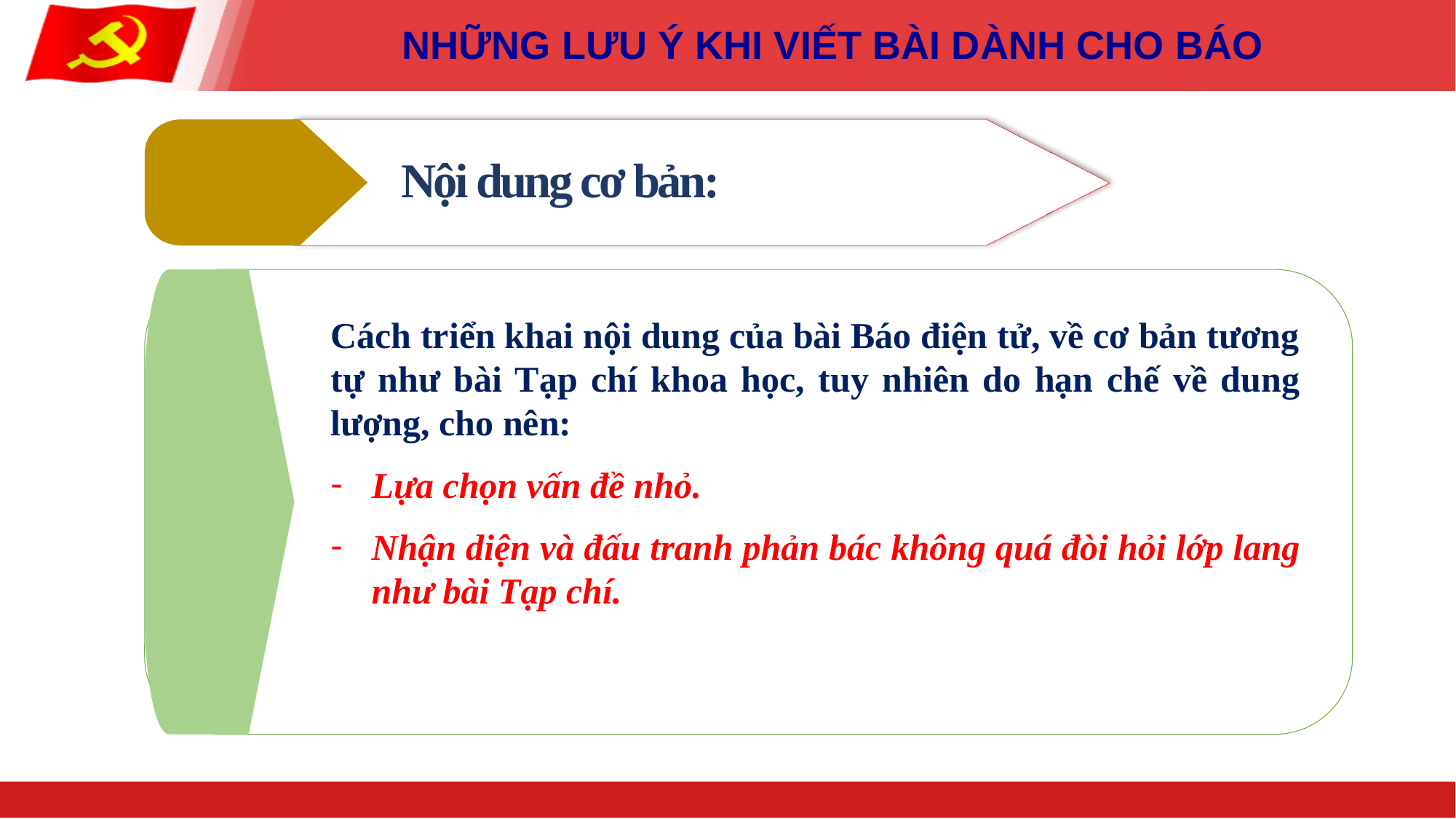

NHỮNG LƯU Ý KHI VIẾT BÀI DÀNH CHO BÁO

Nội dung cơ bản:

Cách triển khai nội dung của bài Báo điện tử, về cơ bản tương tự như bài Tạp chí khoa học, tuy nhiên do hạn chế về dung lượng, cho nên:
Lựa chọn vấn đề nhỏ.
Nhận diện và đấu tranh phản bác không quá đòi hỏi lớp lang như bài Tạp chí.